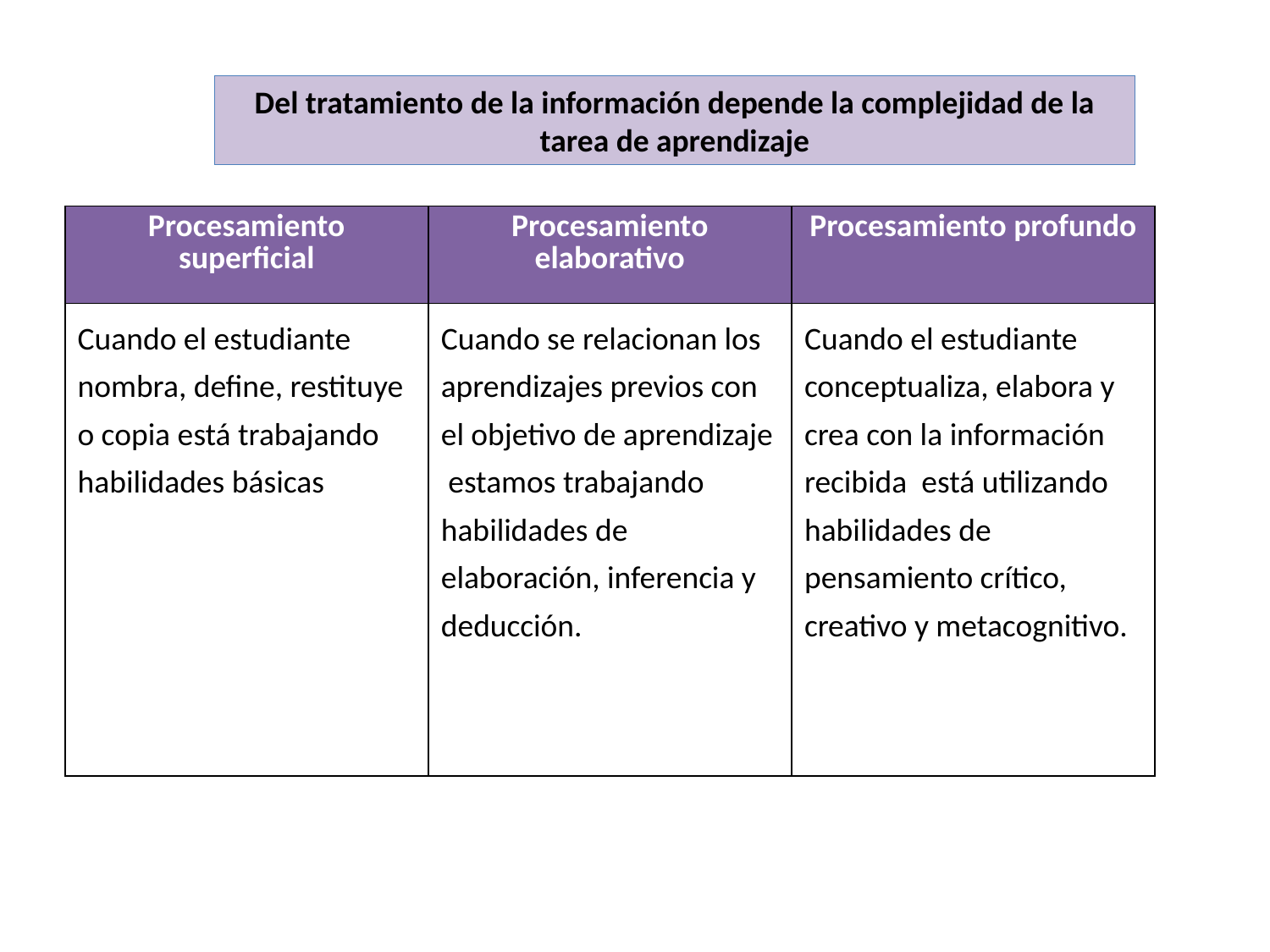

Del tratamiento de la información depende la complejidad de la tarea de aprendizaje
| Procesamiento superficial | Procesamiento elaborativo | Procesamiento profundo |
| --- | --- | --- |
| Cuando el estudiante nombra, define, restituye o copia está trabajando habilidades básicas | Cuando se relacionan los aprendizajes previos con el objetivo de aprendizaje estamos trabajando habilidades de elaboración, inferencia y deducción. | Cuando el estudiante conceptualiza, elabora y crea con la información recibida está utilizando habilidades de pensamiento crítico, creativo y metacognitivo. |